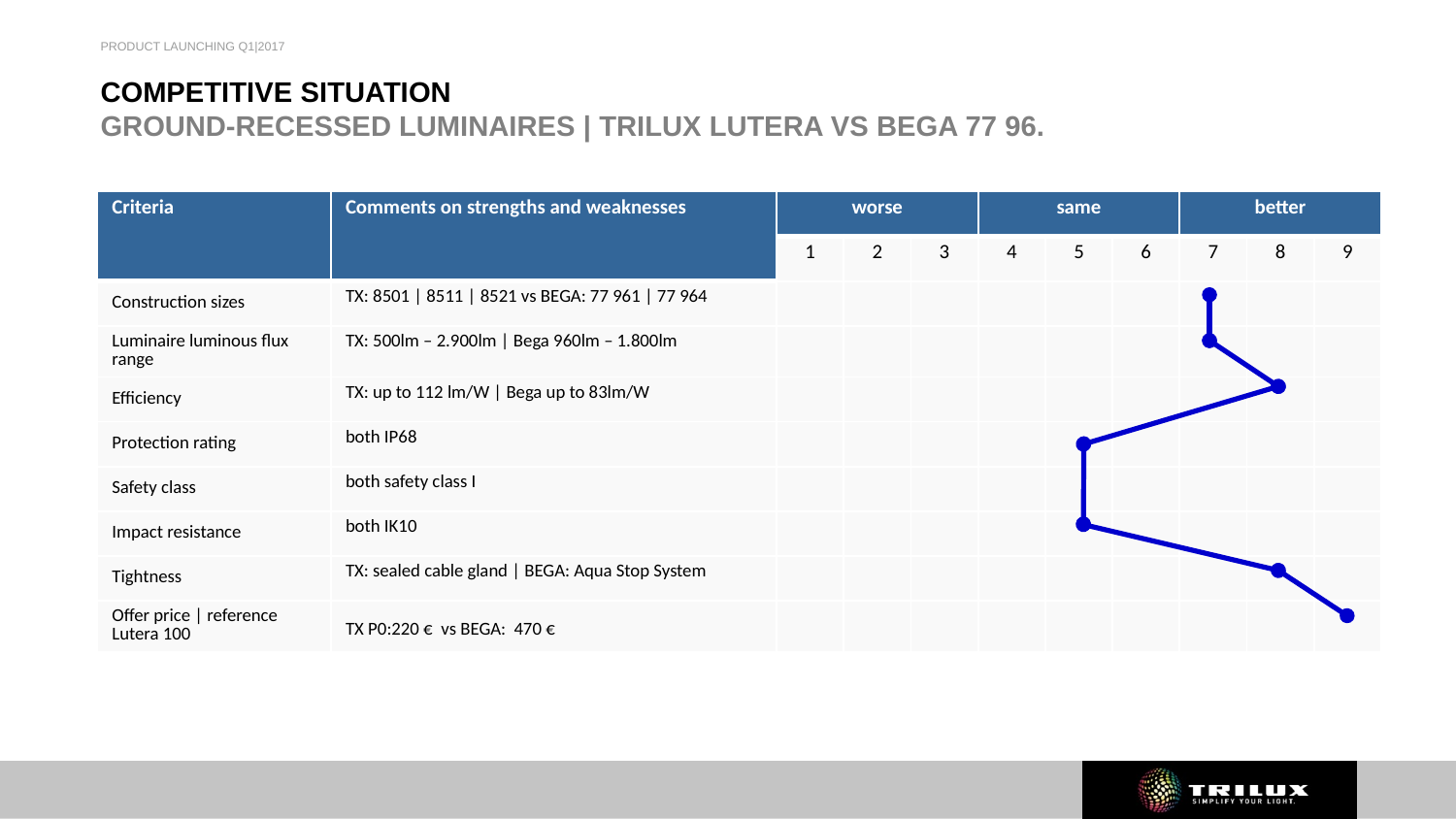

PRODUCT LAUNCHING Q1|2017
# COMPETITIVE SITUATION GROUND-RECESSED LUMINAIRES | TRILUX LUTERA VS BEGA 77 96.
| Criteria | Comments on strengths and weaknesses | worse |  |  | same |  |  | better |  |  |
| --- | --- | --- | --- | --- | --- | --- | --- | --- | --- | --- |
|  |  | 1 | 2 | 3 | 4 | 5 | 6 | 7 | 8 | 9 |
| Construction sizes | TX: 8501 | 8511 | 8521 vs BEGA: 77 961 | 77 964 |  |  |  |  |  |  |  |  |  |
| Luminaire luminous flux range | TX: 500lm – 2.900lm | Bega 960lm – 1.800lm |  |  |  |  |  |  |  |  |  |
| Efficiency | TX: up to 112 lm/W | Bega up to 83lm/W |  |  |  |  |  |  |  |  |  |
| Protection rating | both IP68 |  |  |  |  |  |  |  |  |  |
| Safety class | both safety class I |  |  |  |  |  |  |  |  |  |
| Impact resistance | both IK10 |  |  |  |  |  |  |  |  |  |
| Tightness | TX: sealed cable gland | BEGA: Aqua Stop System |  |  |  |  |  |  |  |  |  |
| Offer price | reference Lutera 100 | TX P0:220 € vs BEGA: 470 € |  |  |  |  |  |  |  |  |  |